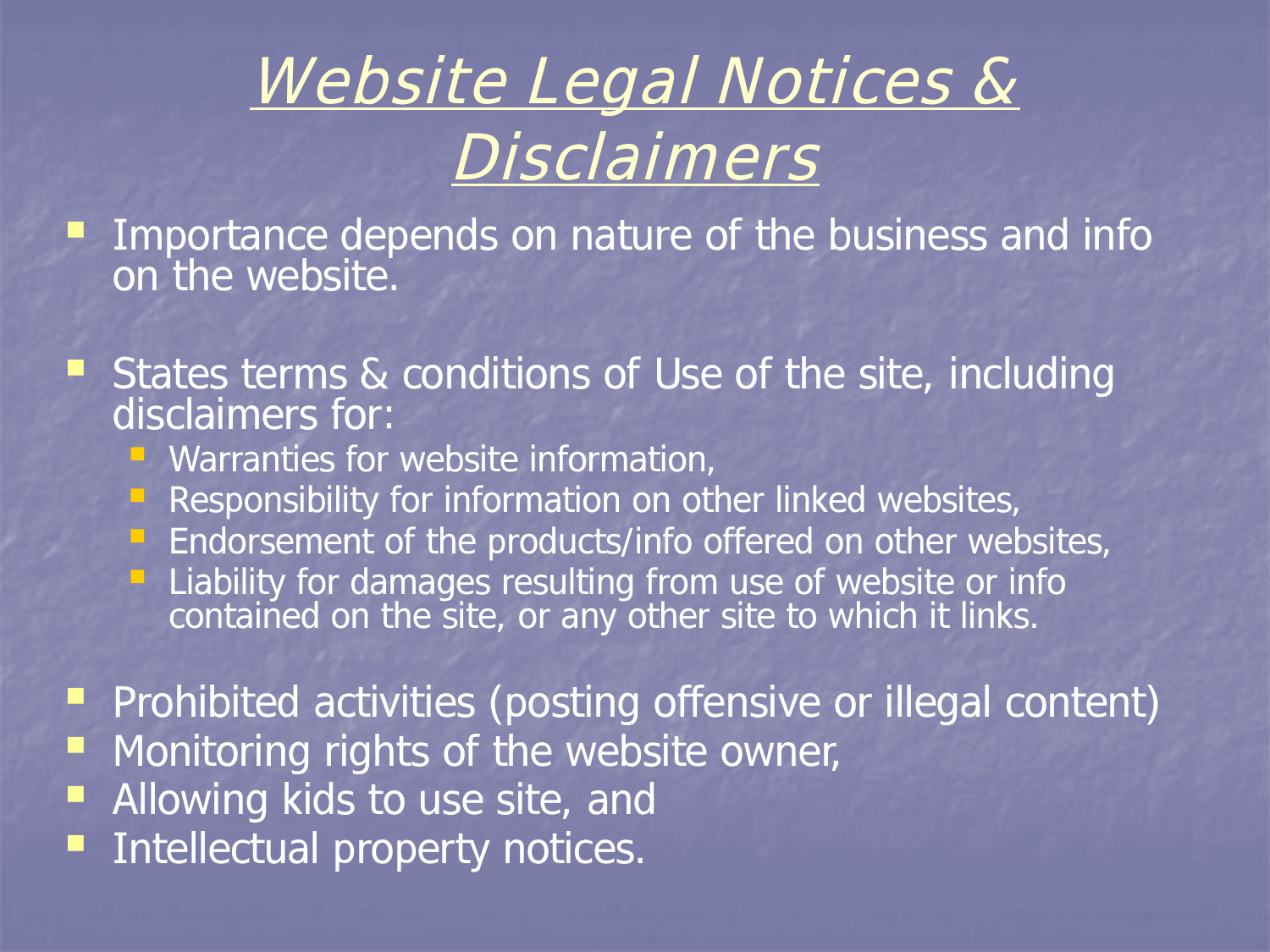

# Website Legal Notices & Disclaimers
Importance depends on nature of the business and info  on the website.

States terms & conditions of Use of the site, including disclaimers for:
Warranties for website information,
Responsibility for information on other linked websites,
Endorsement of the products/info offered on other websites,
Liability for damages resulting from use of website or info contained on the site, or any other site to which it links.

Prohibited activities (posting offensive or illegal content)
Monitoring rights of the website owner,
Allowing kids to use site, and
Intellectual property notices.